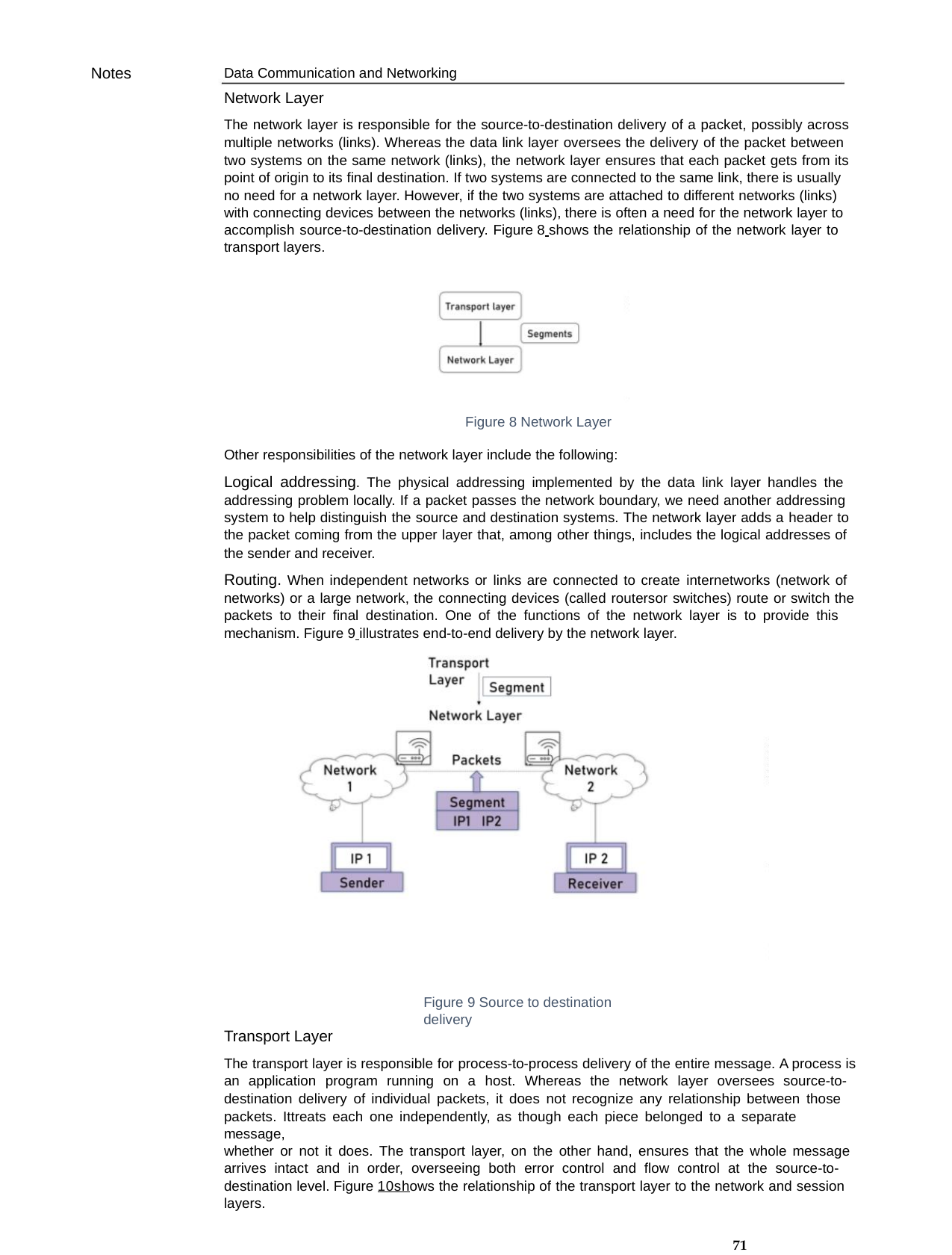

Notes
Data Communication and Networking
Network Layer
The network layer is responsible for the source-to-destination delivery of a packet, possibly across
multiple networks (links). Whereas the data link layer oversees the delivery of the packet between
two systems on the same network (links), the network layer ensures that each packet gets from its
point of origin to its final destination. If two systems are connected to the same link, there is usually
no need for a network layer. However, if the two systems are attached to different networks (links)
with connecting devices between the networks (links), there is often a need for the network layer to
accomplish source-to-destination delivery. Figure 8 shows the relationship of the network layer to
transport layers.

Figure 8 Network Layer
Other responsibilities of the network layer include the following:
Logical addressing. The physical addressing implemented by the data link layer handles the
addressing problem locally. If a packet passes the network boundary, we need another addressing
system to help distinguish the source and destination systems. The network layer adds a header to
the packet coming from the upper layer that, among other things, includes the logical addresses of
the sender and receiver.
Routing. When independent networks or links are connected to create internetworks (network of
networks) or a large network, the connecting devices (called routersor switches) route or switch the
packets to their final destination. One of the functions of the network layer is to provide this
mechanism. Figure 9 illustrates end-to-end delivery by the network layer.

Figure 9 Source to destination delivery
Transport Layer
The transport layer is responsible for process-to-process delivery of the entire message. A process is
an application program running on a host. Whereas the network layer oversees source-to-
destination delivery of individual packets, it does not recognize any relationship between those
packets. Ittreats each one independently, as though each piece belonged to a separate message,
whether or not it does. The transport layer, on the other hand, ensures that the whole message
arrives intact and in order, overseeing both error control and flow control at the source-to-
destination level. Figure 10shows the relationship of the transport layer to the network and session
layers.
71